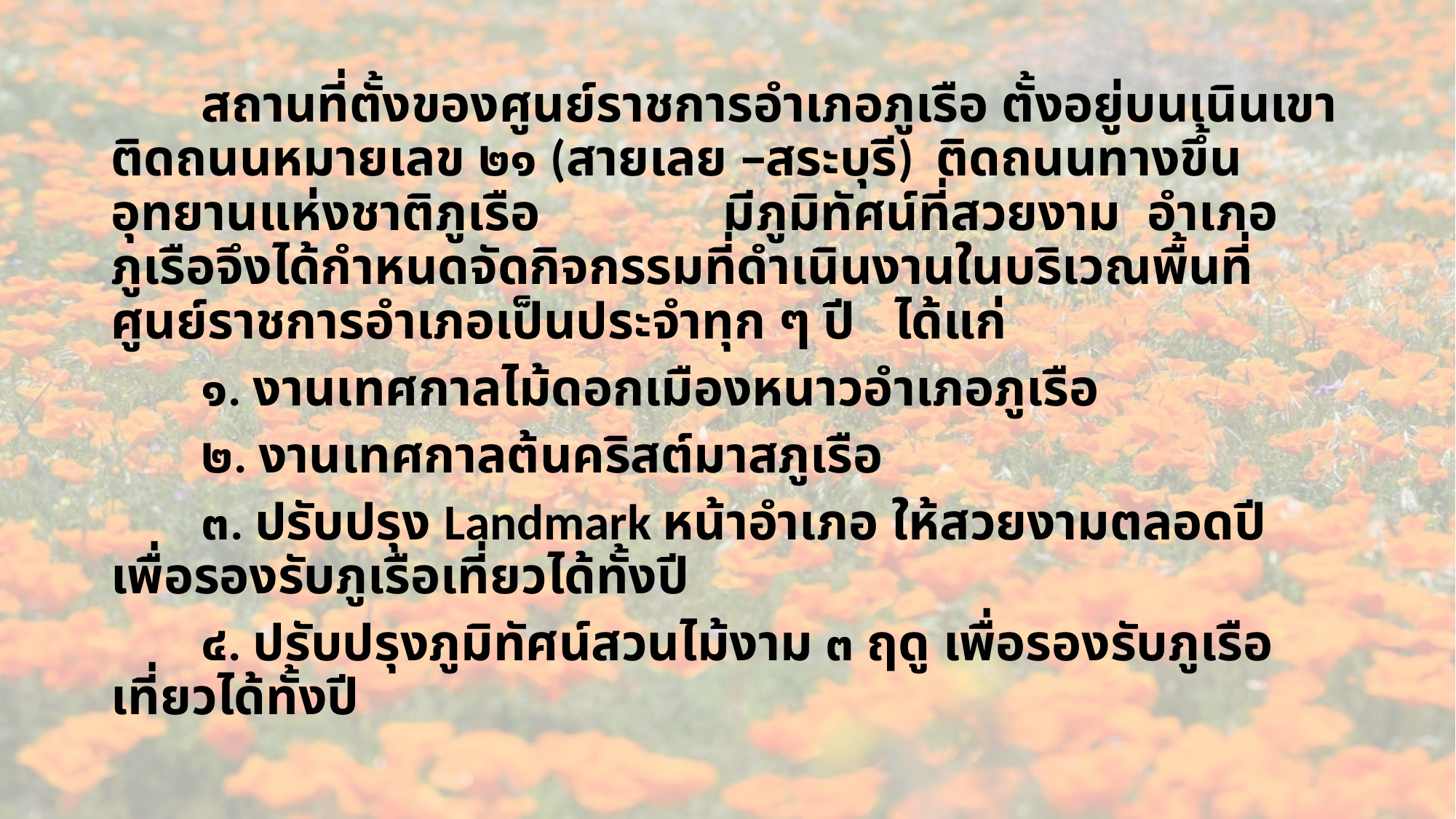

สถานที่ตั้งของศูนย์ราชการอำเภอภูเรือ ตั้งอยู่บนเนินเขา ติดถนนหมายเลข ๒๑ (สายเลย –สระบุรี)  ติดถนนทางขึ้นอุทยานแห่งชาติภูเรือ              มีภูมิทัศน์ที่สวยงาม  อำเภอภูเรือจึงได้กำหนดจัดกิจกรรมที่ดำเนินงานในบริเวณพื้นที่ศูนย์ราชการอำเภอเป็นประจำทุก ๆ ปี   ได้แก่
	๑. งานเทศกาลไม้ดอกเมืองหนาวอำเภอภูเรือ
	๒. งานเทศกาลต้นคริสต์มาสภูเรือ
	๓. ปรับปรุง Landmark หน้าอำเภอ ให้สวยงามตลอดปี เพื่อรองรับภูเรือเที่ยวได้ทั้งปี
	๔. ปรับปรุงภูมิทัศน์สวนไม้งาม ๓ ฤดู เพื่อรองรับภูเรือเที่ยวได้ทั้งปี